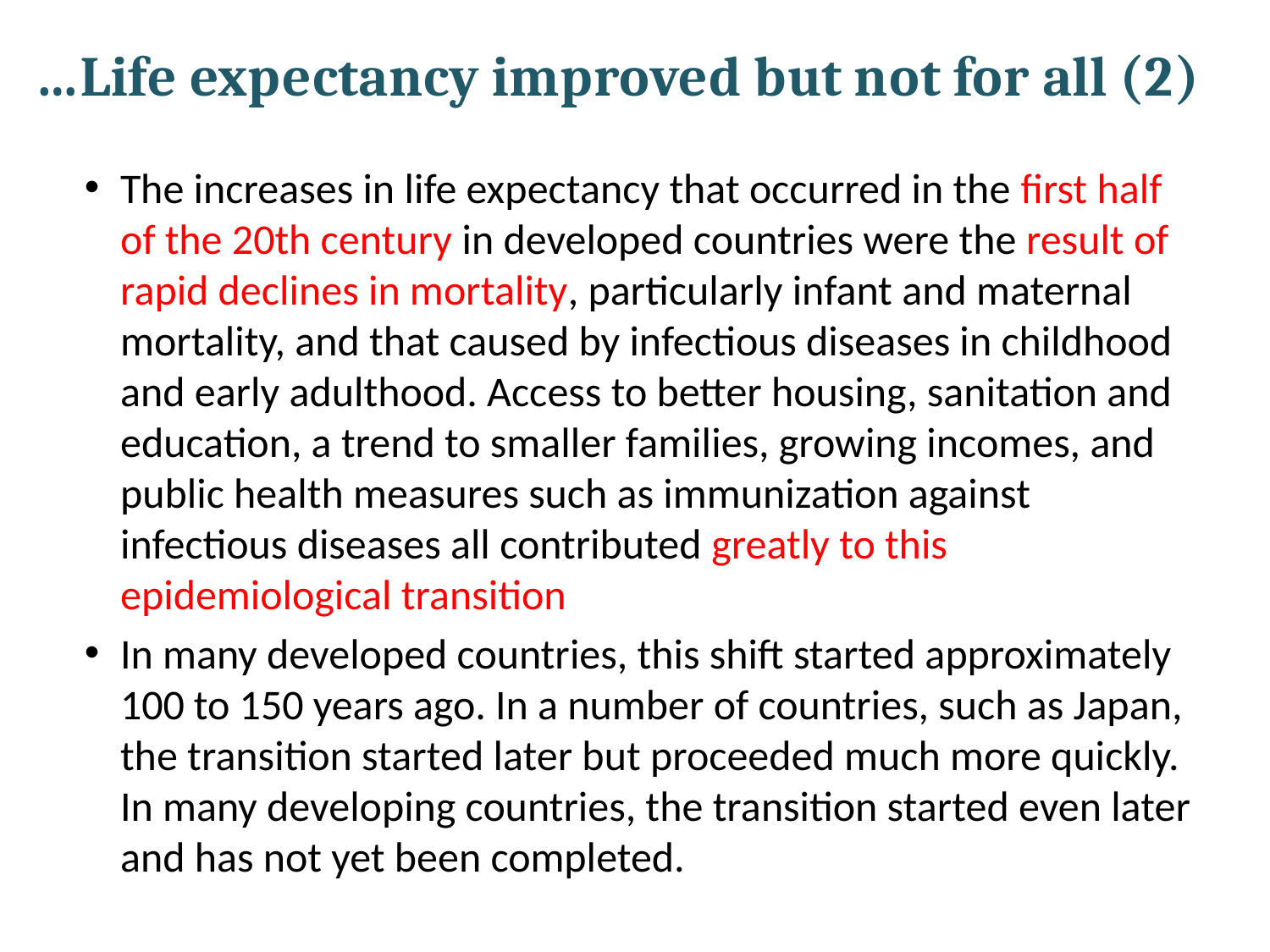

…Life expectancy improved but not for all (2)
The increases in life expectancy that occurred in the first half of the 20th century in developed countries were the result of rapid declines in mortality, particularly infant and maternal mortality, and that caused by infectious diseases in childhood and early adulthood. Access to better housing, sanitation and education, a trend to smaller families, growing incomes, and public health measures such as immunization against infectious diseases all contributed greatly to this epidemiological transition
In many developed countries, this shift started approximately 100 to 150 years ago. In a number of countries, such as Japan, the transition started later but proceeded much more quickly. In many developing countries, the transition started even later and has not yet been completed.